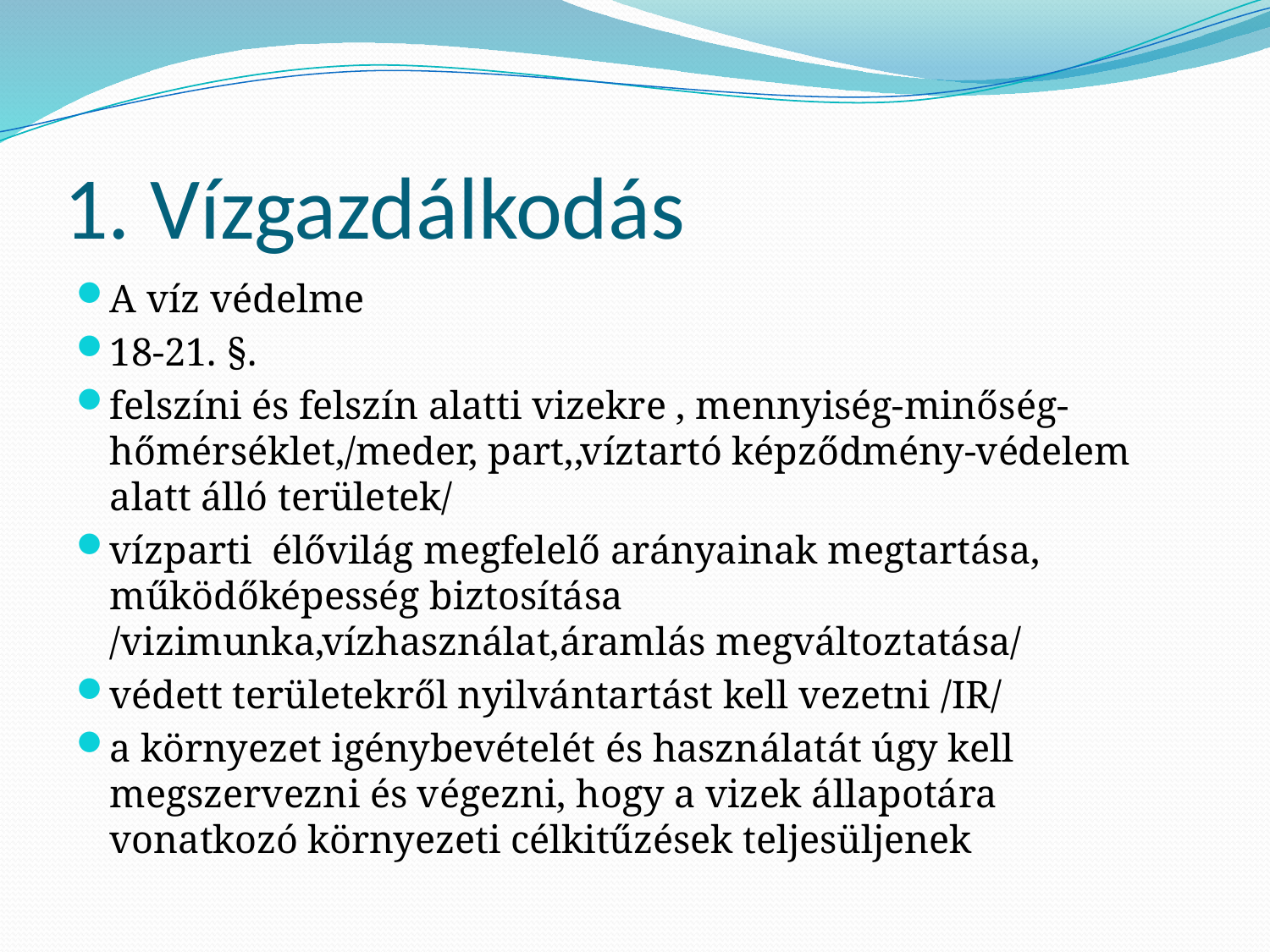

# 1. Vízgazdálkodás
A víz védelme
18-21. §.
felszíni és felszín alatti vizekre , mennyiség-minőség-hőmérséklet,/meder, part,,víztartó képződmény-védelem alatt álló területek/
vízparti  élővilág megfelelő arányainak megtartása, működőképesség biztosítása /vizimunka,vízhasználat,áramlás megváltoztatása/
védett területekről nyilvántartást kell vezetni /IR/
a környezet igénybevételét és használatát úgy kell megszervezni és végezni, hogy a vizek állapotára vonatkozó környezeti célkitűzések teljesüljenek